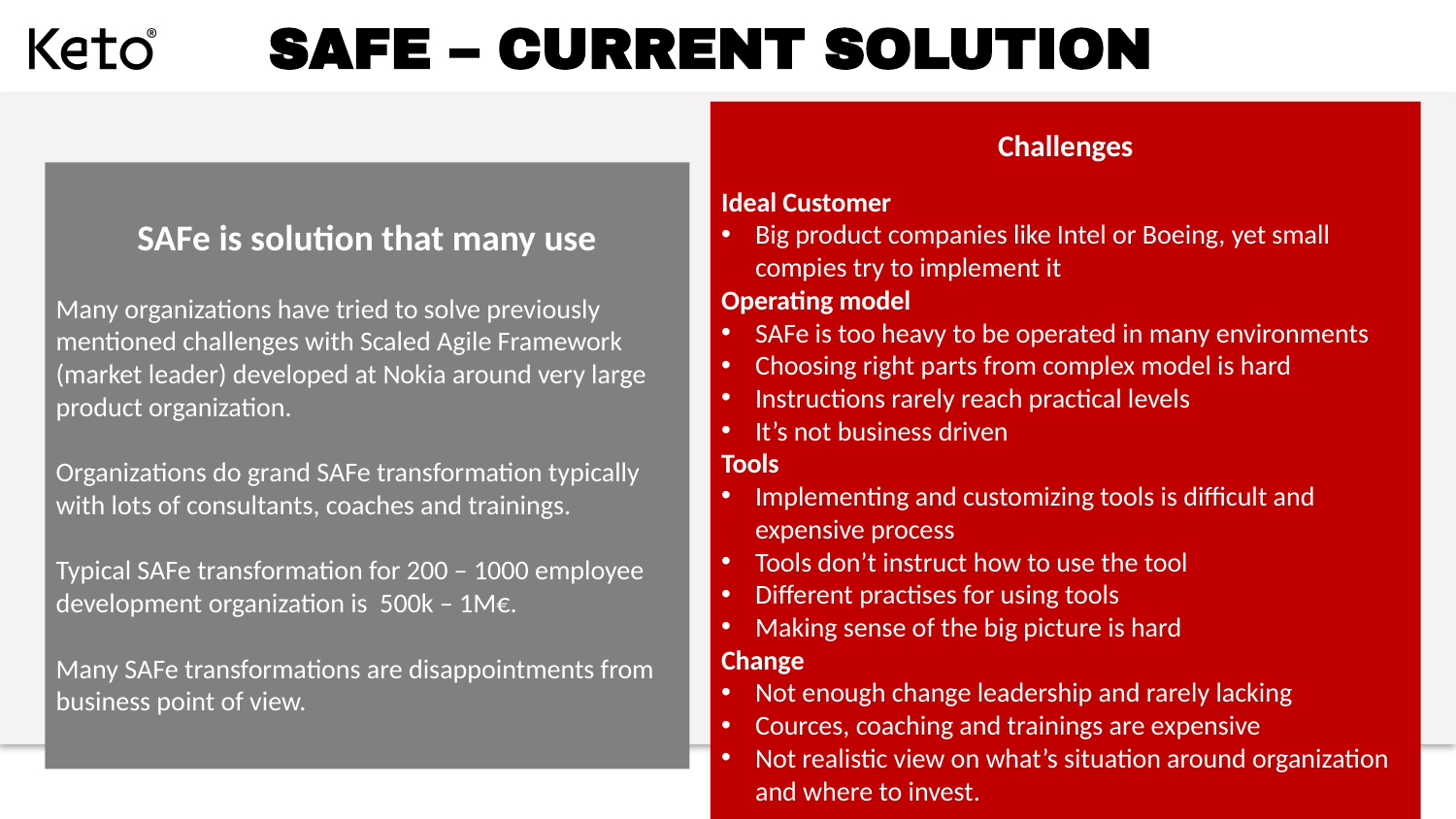

# SAFE – CURRENT SOLUTION
Challenges

Ideal Customer
Big product companies like Intel or Boeing, yet small compies try to implement it
Operating model
SAFe is too heavy to be operated in many environments
Choosing right parts from complex model is hard
Instructions rarely reach practical levels
It’s not business driven
Tools
Implementing and customizing tools is difficult and expensive process
Tools don’t instruct how to use the tool
Different practises for using tools
Making sense of the big picture is hard
Change
Not enough change leadership and rarely lacking
Cources, coaching and trainings are expensive
Not realistic view on what’s situation around organization and where to invest.
SAFe is solution that many use

Many organizations have tried to solve previously mentioned challenges with Scaled Agile Framework (market leader) developed at Nokia around very large product organization.

Organizations do grand SAFe transformation typically with lots of consultants, coaches and trainings.

Typical SAFe transformation for 200 – 1000 employee development organization is  500k – 1M€.

Many SAFe transformations are disappointments from business point of view.